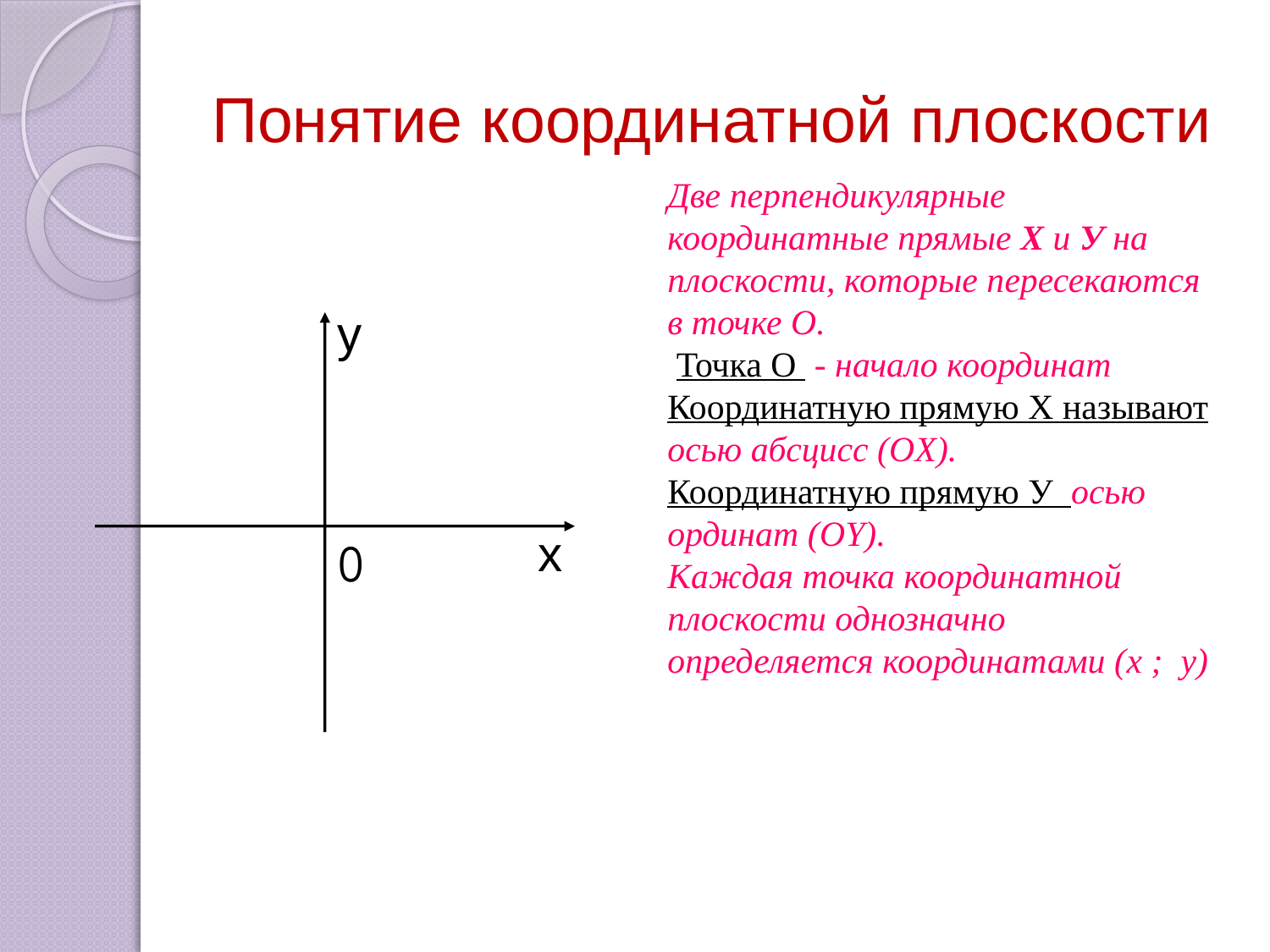

# Понятие координатной плоскости
Две перпендикулярные координатные прямые Х и У на плоскости, которые пересекаются в точке О.
 Точка О  - начало координат
Координатную прямую Х называют осью абсцисс (ОX).
Координатную прямую У  осью ординат (OY).
Каждая точка координатной плоскости однозначно определяется координатами (x ;  y)
у

х

0